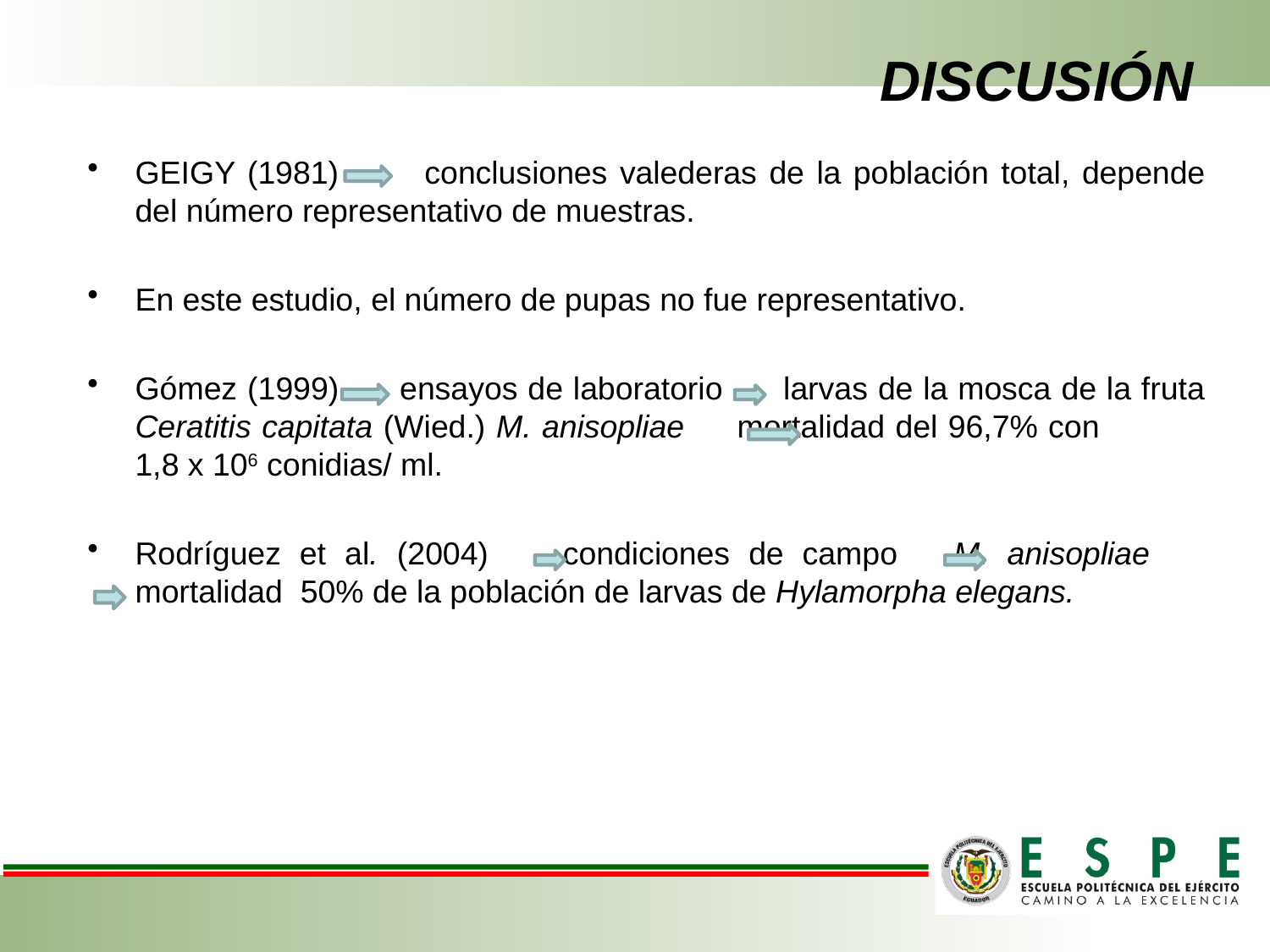

# DISCUSIÓN
GEIGY (1981)       conclusiones valederas de la población total, depende del número representativo de muestras.

En este estudio, el número de pupas no fue representativo.

Gómez (1999)      ensayos de laboratorio      larvas de la mosca de la fruta Ceratitis capitata (Wied.) M. anisopliae     mortalidad del 96,7% con           1,8 x 106 conidias/ ml.

Rodríguez et al. (2004)    condiciones de campo   M. anisopliae    mortalidad  50% de la población de larvas de Hylamorpha elegans.